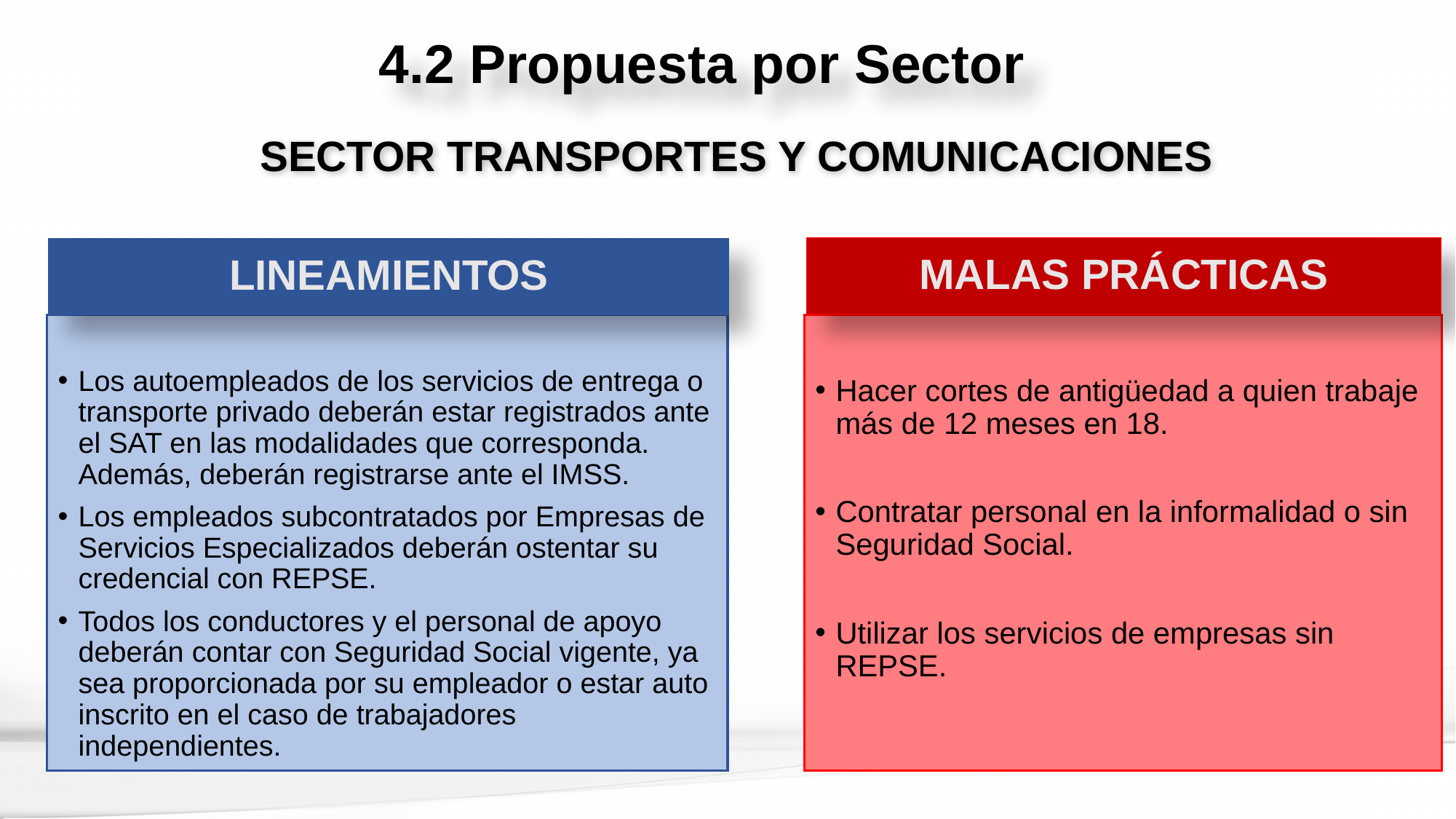

4.2 Propuesta por Sector
SECTOR TRANSPORTES Y COMUNICACIONES
MALAS PRÁCTICAS
LINEAMIENTOS

Los autoempleados de los servicios de entrega o transporte privado deberán estar registrados ante el SAT en las modalidades que corresponda. Además, deberán registrarse ante el IMSS.
Los empleados subcontratados por Empresas de Servicios Especializados deberán ostentar su credencial con REPSE.
Todos los conductores y el personal de apoyo deberán contar con Seguridad Social vigente, ya sea proporcionada por su empleador o estar auto inscrito en el caso de trabajadores independientes.

Hacer cortes de antigüedad a quien trabaje más de 12 meses en 18.

Contratar personal en la informalidad o sin Seguridad Social.

Utilizar los servicios de empresas sin REPSE.